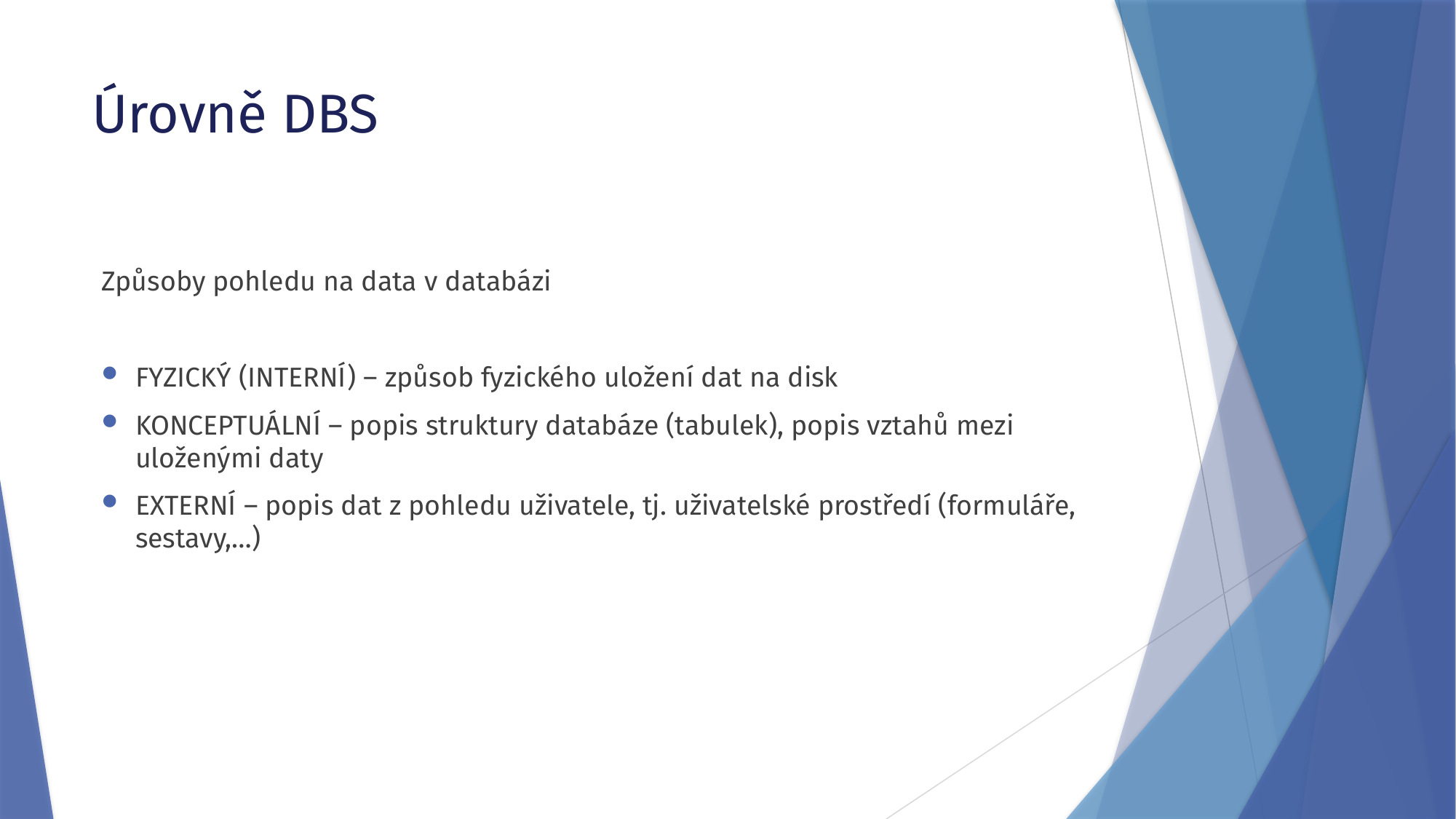

# Úrovně DBS
Způsoby pohledu na data v databázi

FYZICKÝ (INTERNÍ) – způsob fyzického uložení dat na disk
KONCEPTUÁLNÍ – popis struktury databáze (tabulek), popis vztahů mezi uloženými daty
EXTERNÍ – popis dat z pohledu uživatele, tj. uživatelské prostředí (formuláře, sestavy,…)